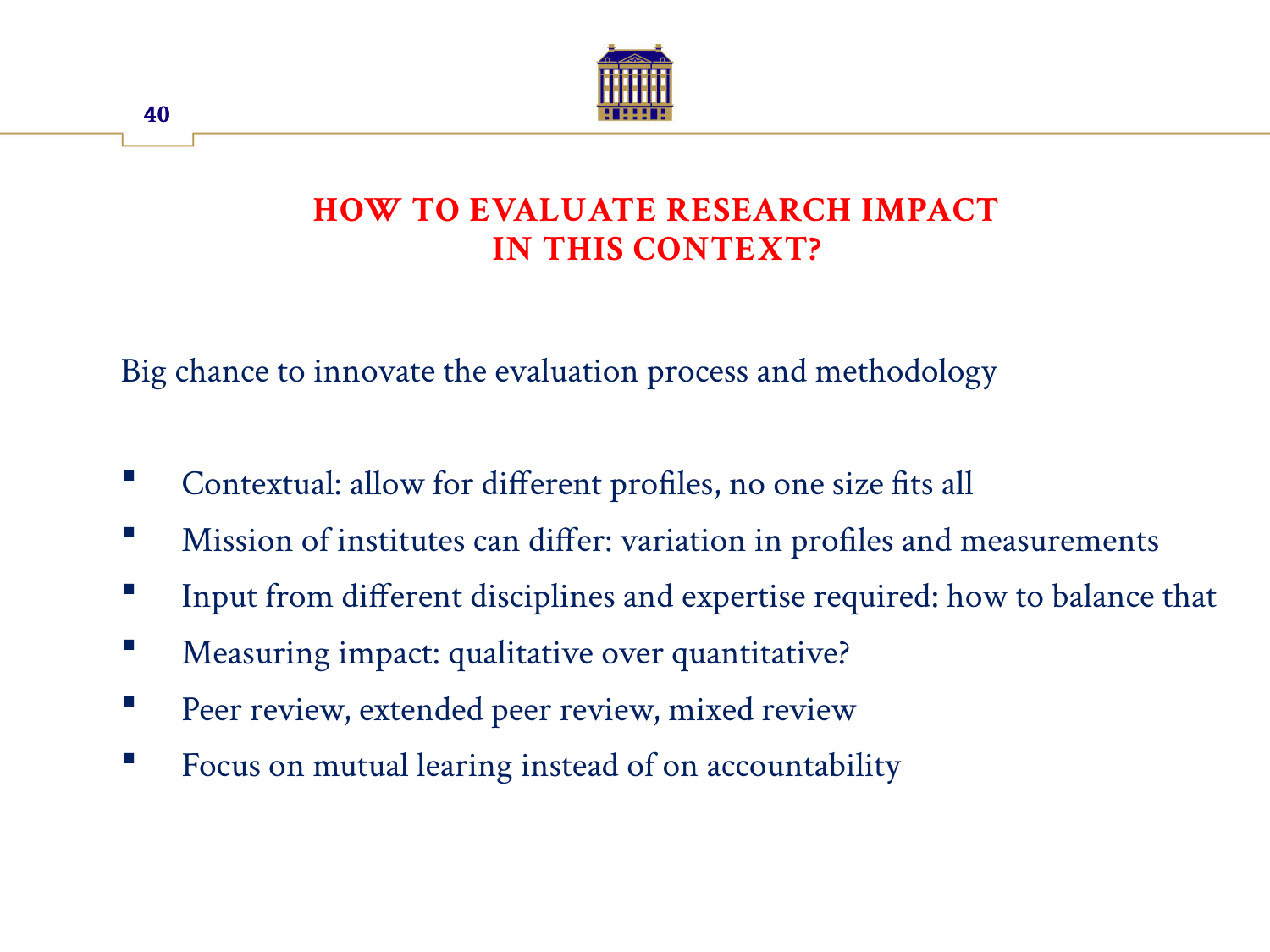

40
40
How to evaluate research impact
in this context?
Big chance to innovate the evaluation process and methodology

Contextual: allow for different profiles, no one size fits all
Mission of institutes can differ: variation in profiles and measurements
Input from different disciplines and expertise required: how to balance that
Measuring impact: qualitative over quantitative?
Peer review, extended peer review, mixed review
Focus on mutual learing instead of on accountability